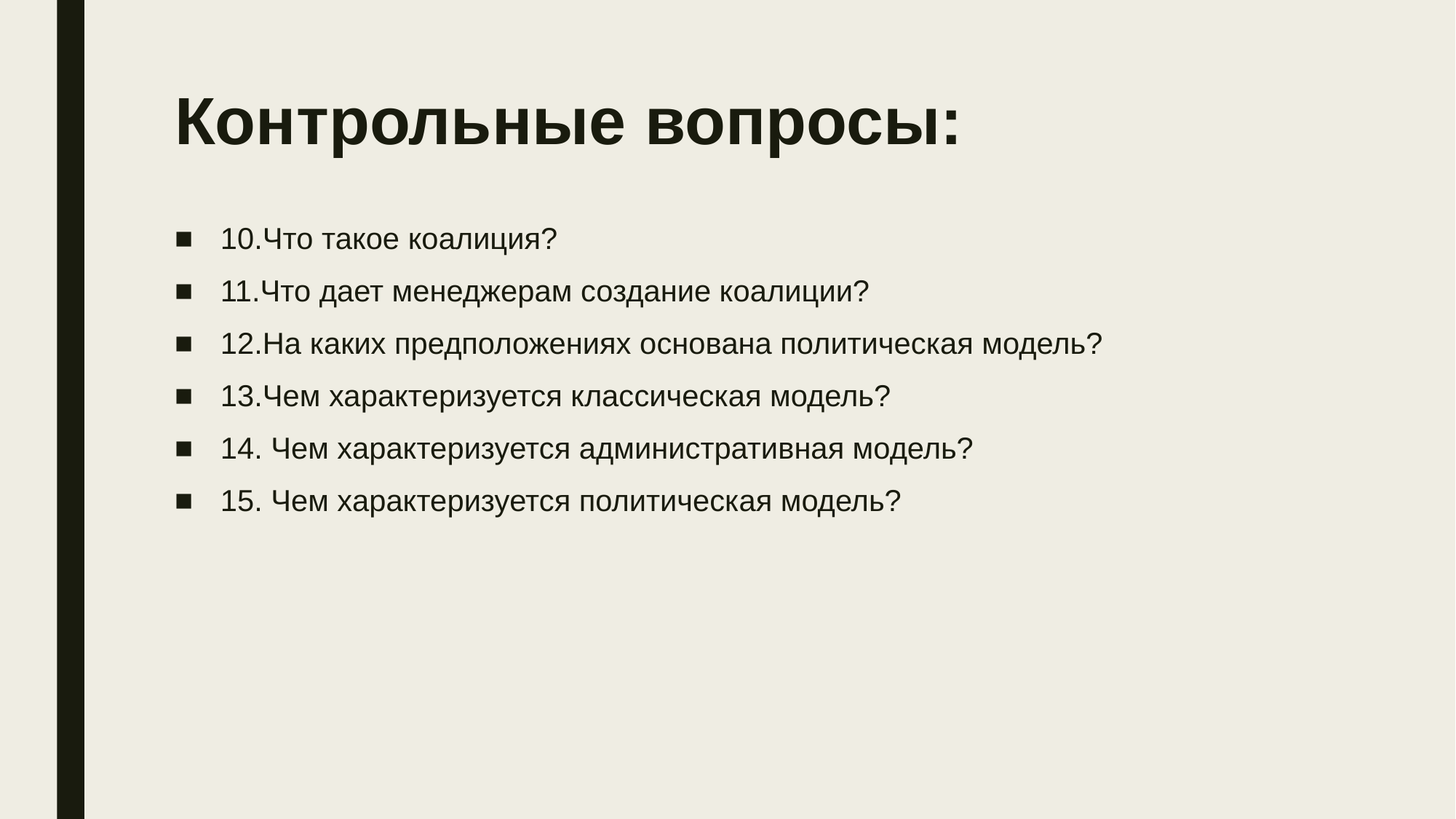

# Контрольные вопросы:
10.Что такое коалиция?
11.Что дает менеджерам создание коалиции?
12.На каких предположениях основана политическая модель?
13.Чем характеризуется классическая модель?
14. Чем характеризуется административная модель?
15. Чем характеризуется политическая модель?